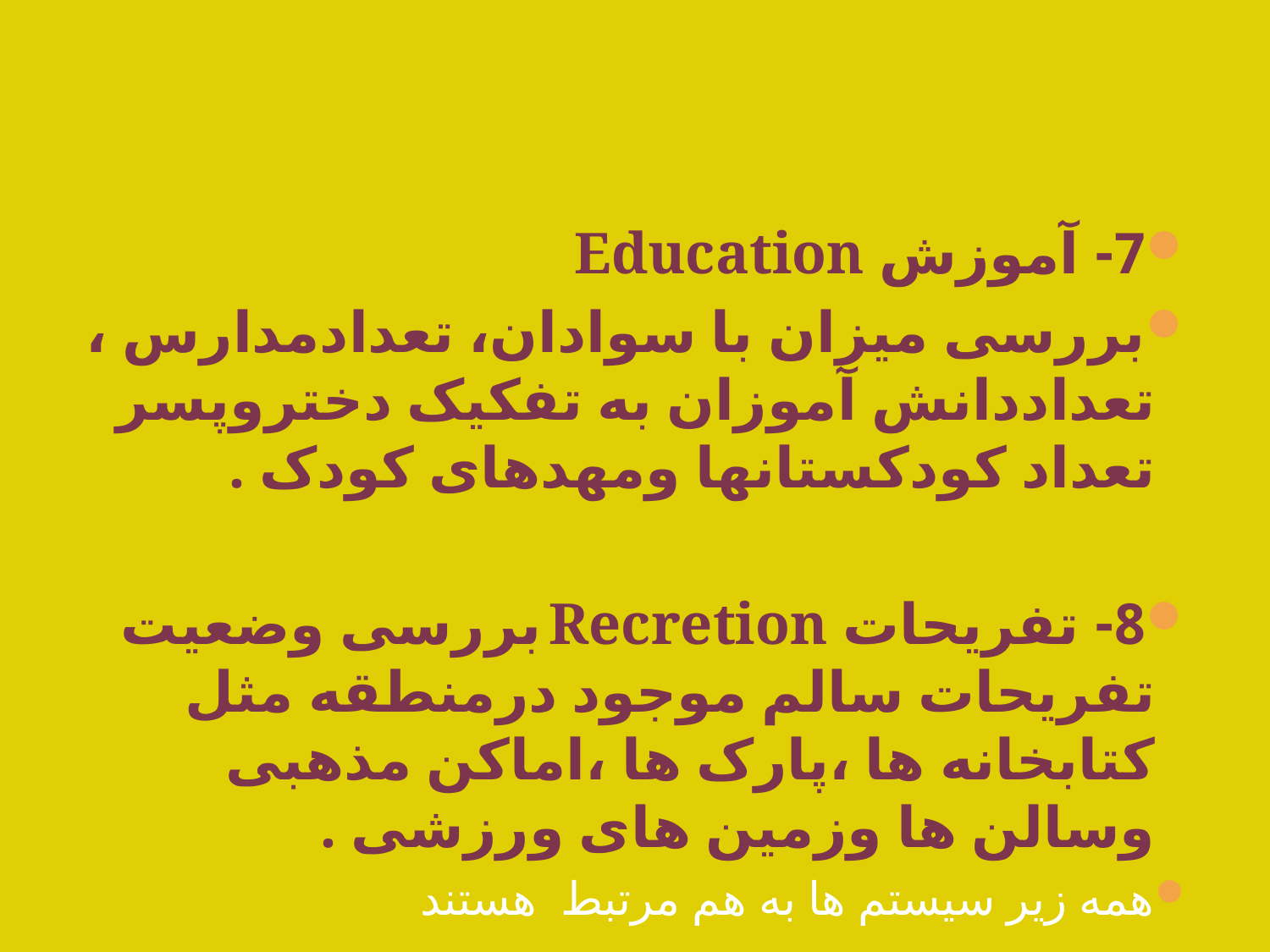

#
7- آموزش Education
بررسی میزان با سوادان، تعدادمدارس ، تعداددانش آموزان به تفکیک دختروپسر تعداد کودکستانها ومهدهای کودک .

8- تفریحات Recretion بررسی وضعیت تفریحات سالم موجود درمنطقه مثل کتابخانه ها ،پارک ها ،اماکن مذهبی وسالن ها وزمین های ورزشی .
همه زیر سیستم ها به هم مرتبط  هستند